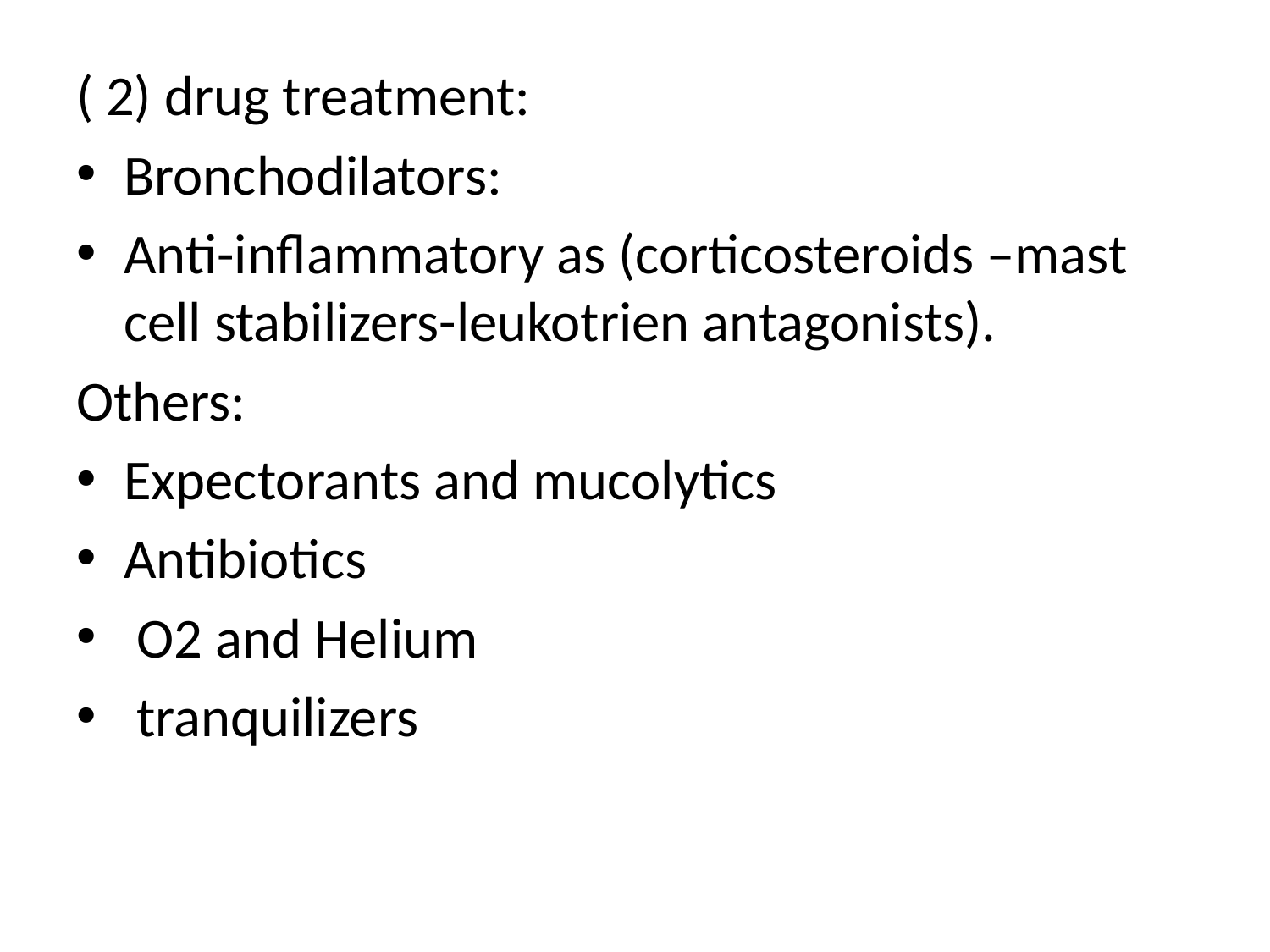

( 2) drug treatment:
Bronchodilators:
Anti-inflammatory as (corticosteroids –mast cell stabilizers-leukotrien antagonists).
Others:
Expectorants and mucolytics
Antibiotics
 O2 and Helium
 tranquilizers